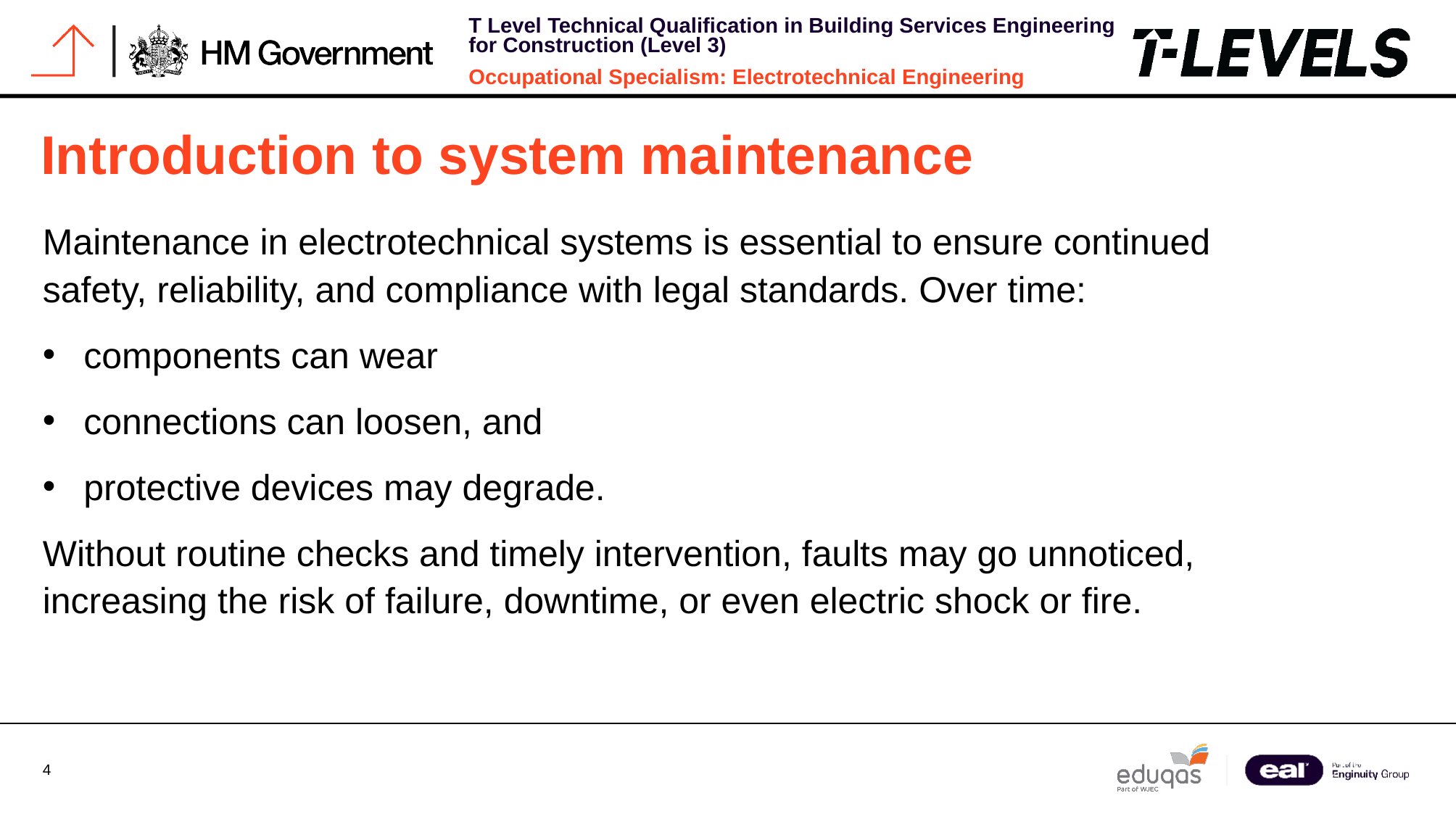

# Introduction to system maintenance
Maintenance in electrotechnical systems is essential to ensure continued safety, reliability, and compliance with legal standards. Over time:
components can wear
connections can loosen, and
protective devices may degrade.
Without routine checks and timely intervention, faults may go unnoticed, increasing the risk of failure, downtime, or even electric shock or fire.